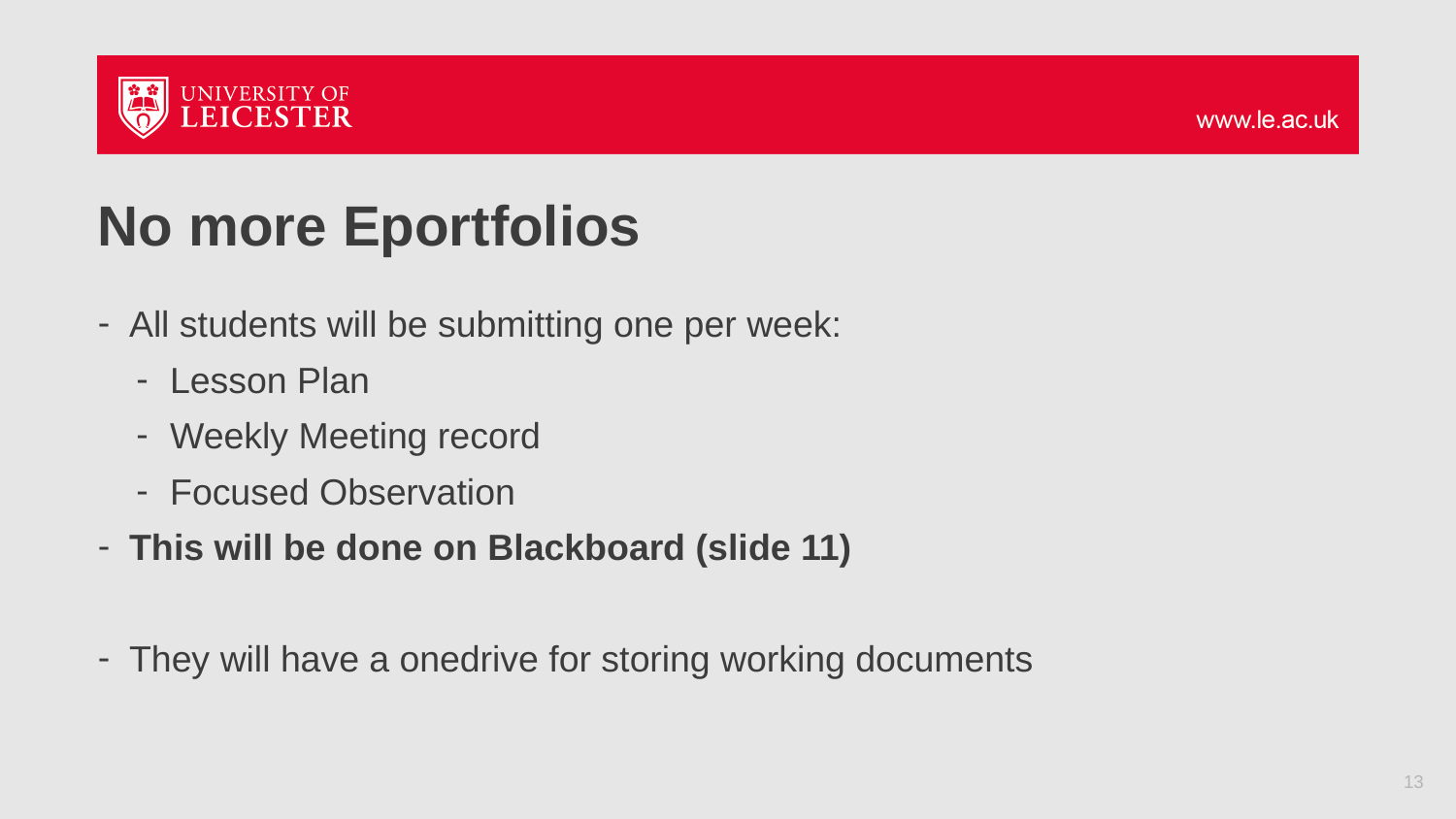

# No more Eportfolios
All students will be submitting one per week:
Lesson Plan
Weekly Meeting record
Focused Observation
This will be done on Blackboard (slide 11)

They will have a onedrive for storing working documents
13